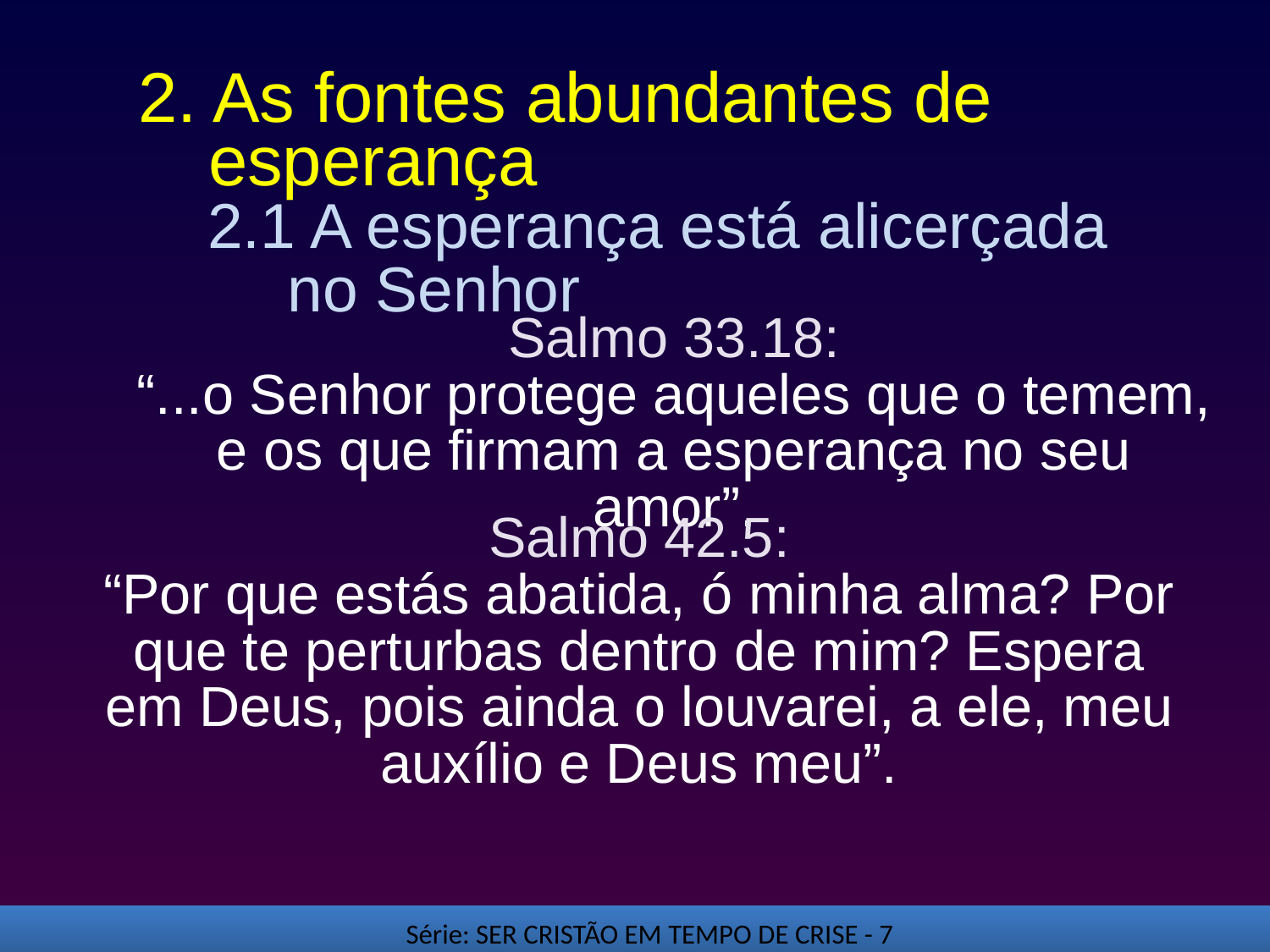

# 2. As fontes abundantes de esperança
2.1 A esperança está alicerçada no Senhor
Salmo 33.18:
“...o Senhor protege aqueles que o temem, e os que firmam a esperança no seu amor”.
Salmo 42.5:
“Por que estás abatida, ó minha alma? Por que te perturbas dentro de mim? Espera em Deus, pois ainda o louvarei, a ele, meu auxílio e Deus meu”.

Série: SER CRISTÃO EM TEMPO DE CRISE - 7